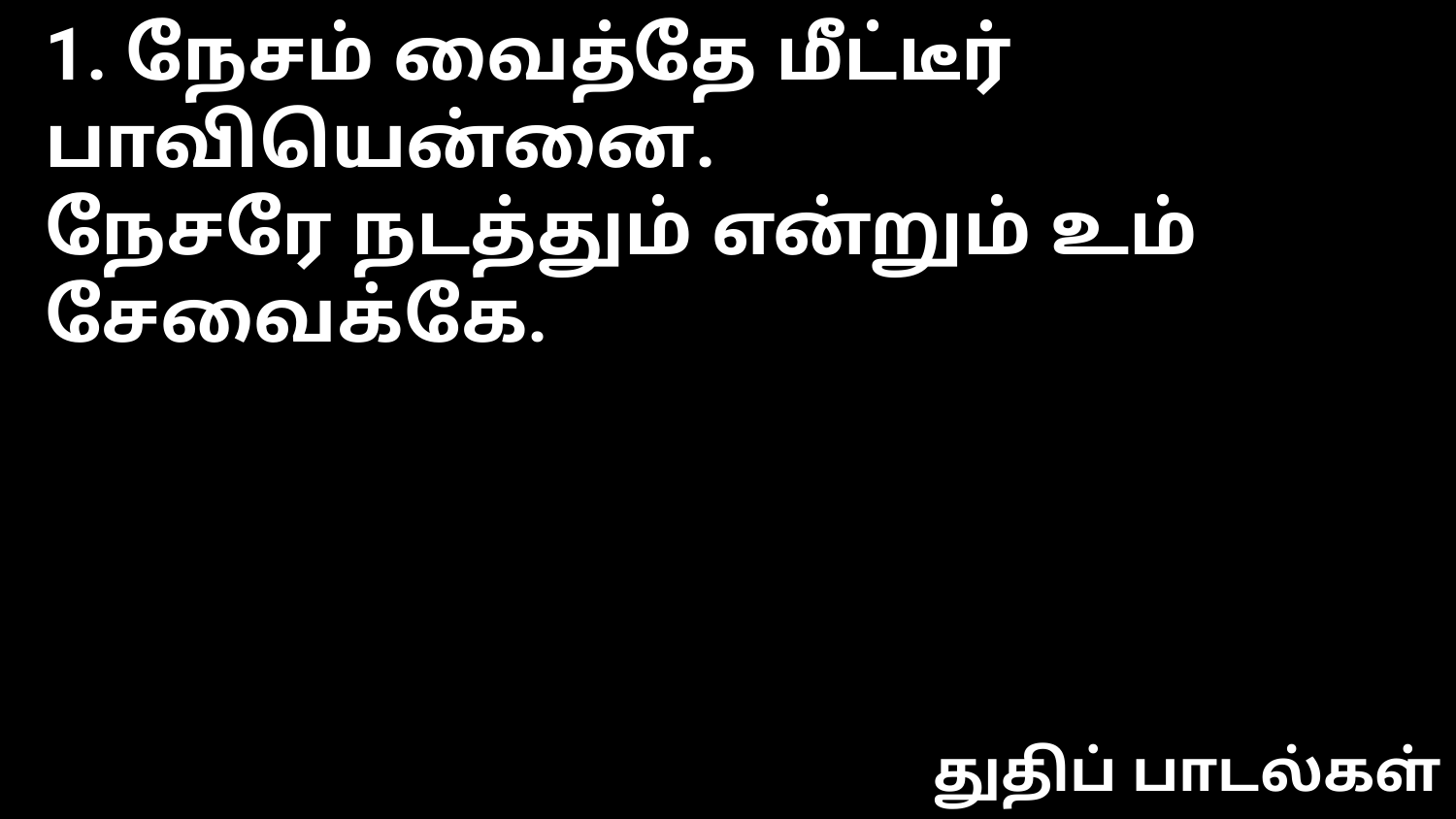

1. நேசம் வைத்தே மீட்டீர் பாவியென்னை.
நேசரே நடத்தும் என்றும் உம் சேவைக்கே.

துதிப் பாடல்கள்